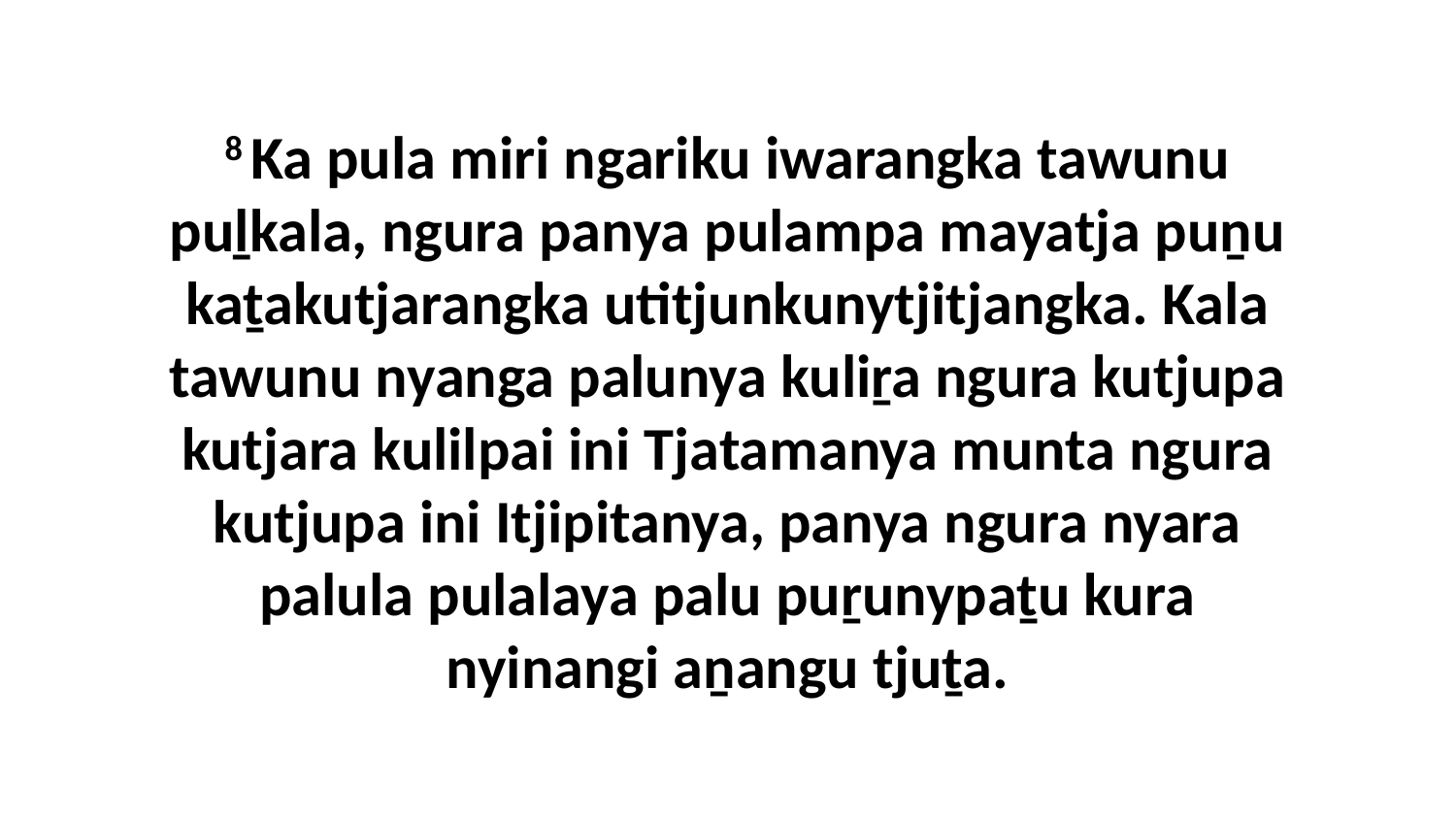

8 Ka pula miri ngariku iwarangka tawunu puḻkala, ngura panya pulampa mayatja puṉu kaṯakutjarangka utitjunkunytjitjangka. Kala tawunu nyanga palunya kuliṟa ngura kutjupa kutjara kulilpai ini Tjatamanya munta ngura kutjupa ini Itjipitanya, panya ngura nyara palula pulalaya palu puṟunypaṯu kura nyinangi aṉangu tjuṯa.